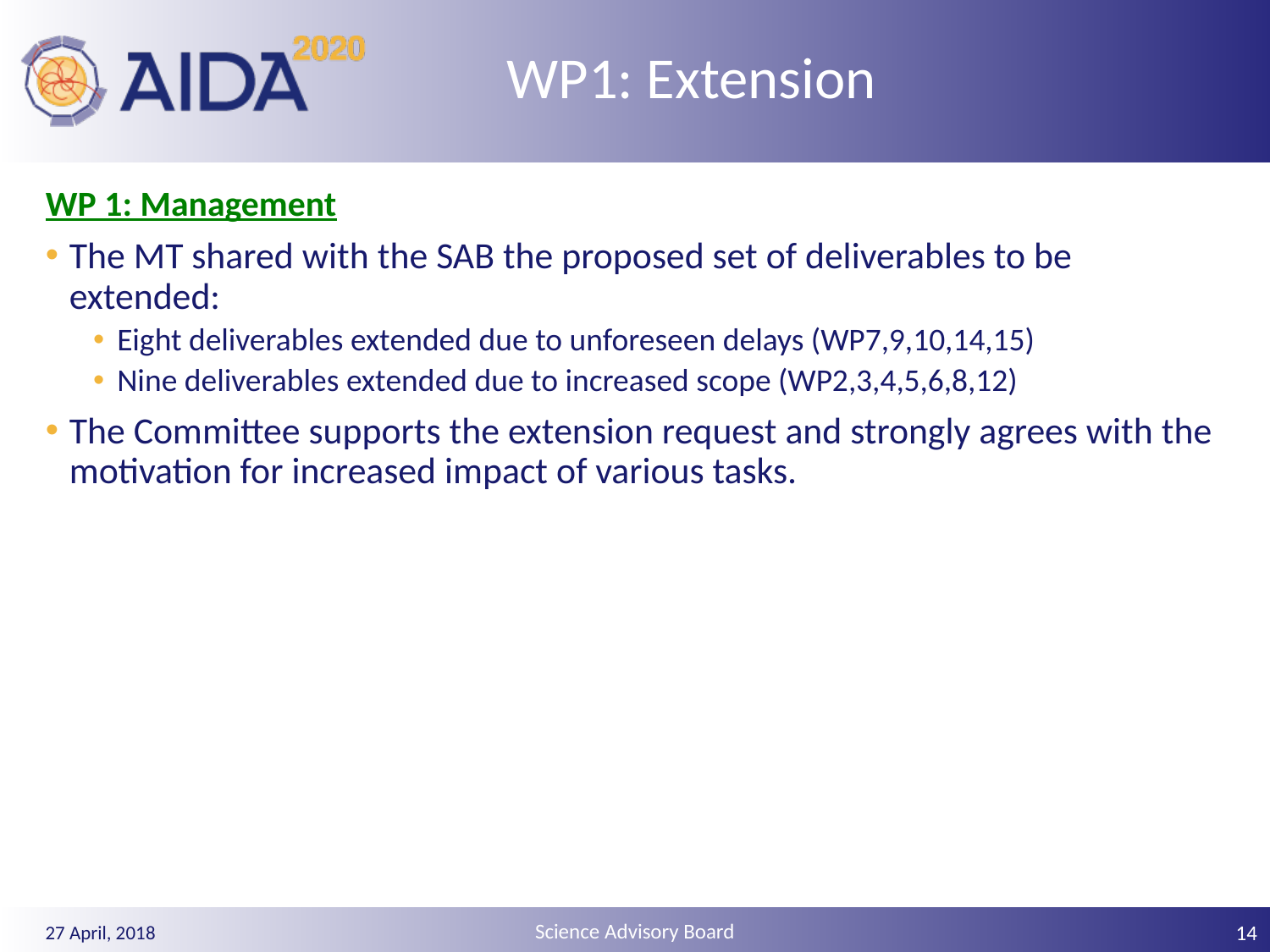

# WP1: Extension
WP 1: Management
The MT shared with the SAB the proposed set of deliverables to be extended:
Eight deliverables extended due to unforeseen delays (WP7,9,10,14,15)
Nine deliverables extended due to increased scope (WP2,3,4,5,6,8,12)
The Committee supports the extension request and strongly agrees with the motivation for increased impact of various tasks.
14
27 April, 2018
Science Advisory Board